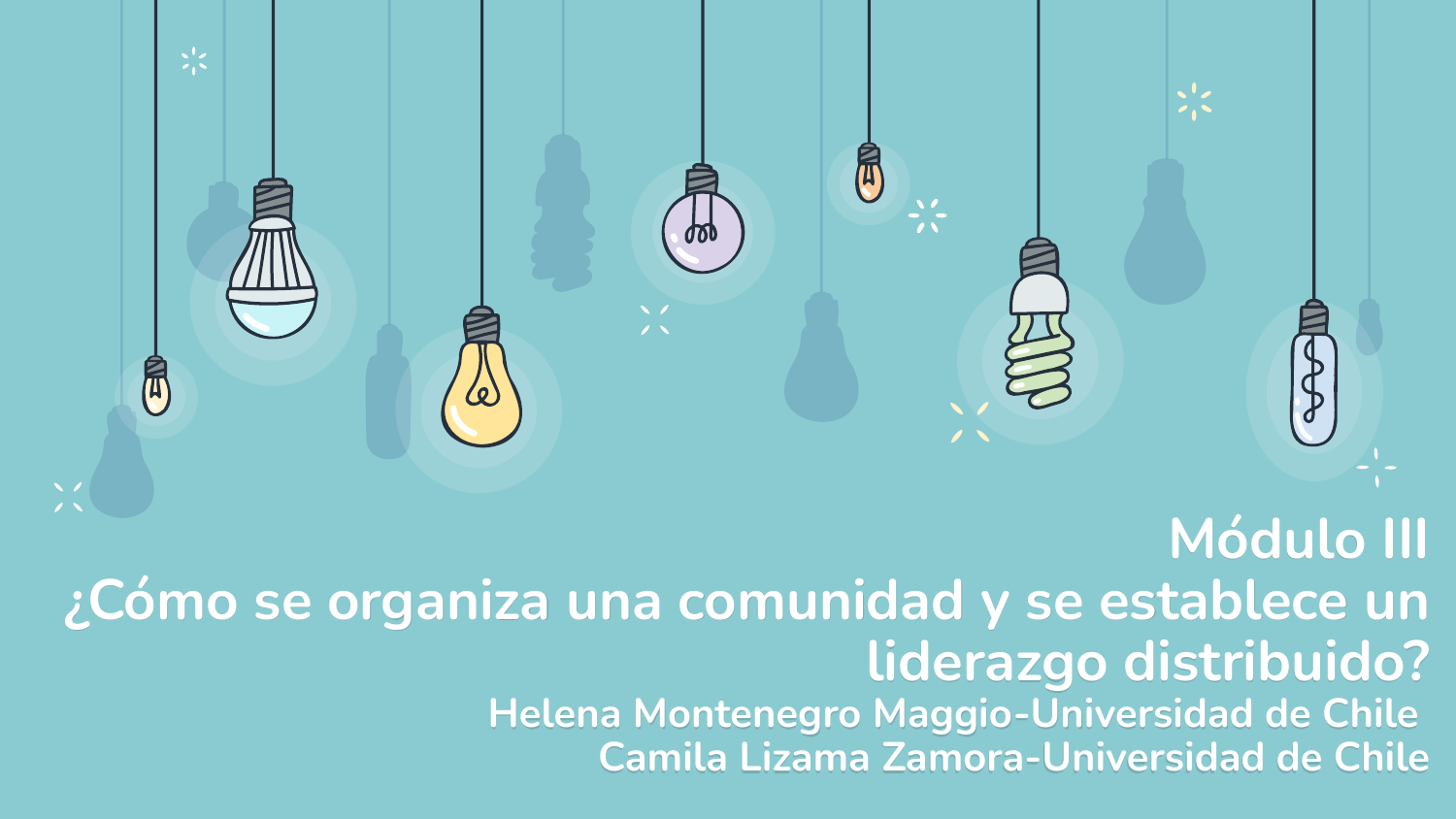

# Módulo III ¿Cómo se organiza una comunidad y se establece un liderazgo distribuido? Helena Montenegro Maggio-Universidad de Chile Camila Lizama Zamora-Universidad de Chile